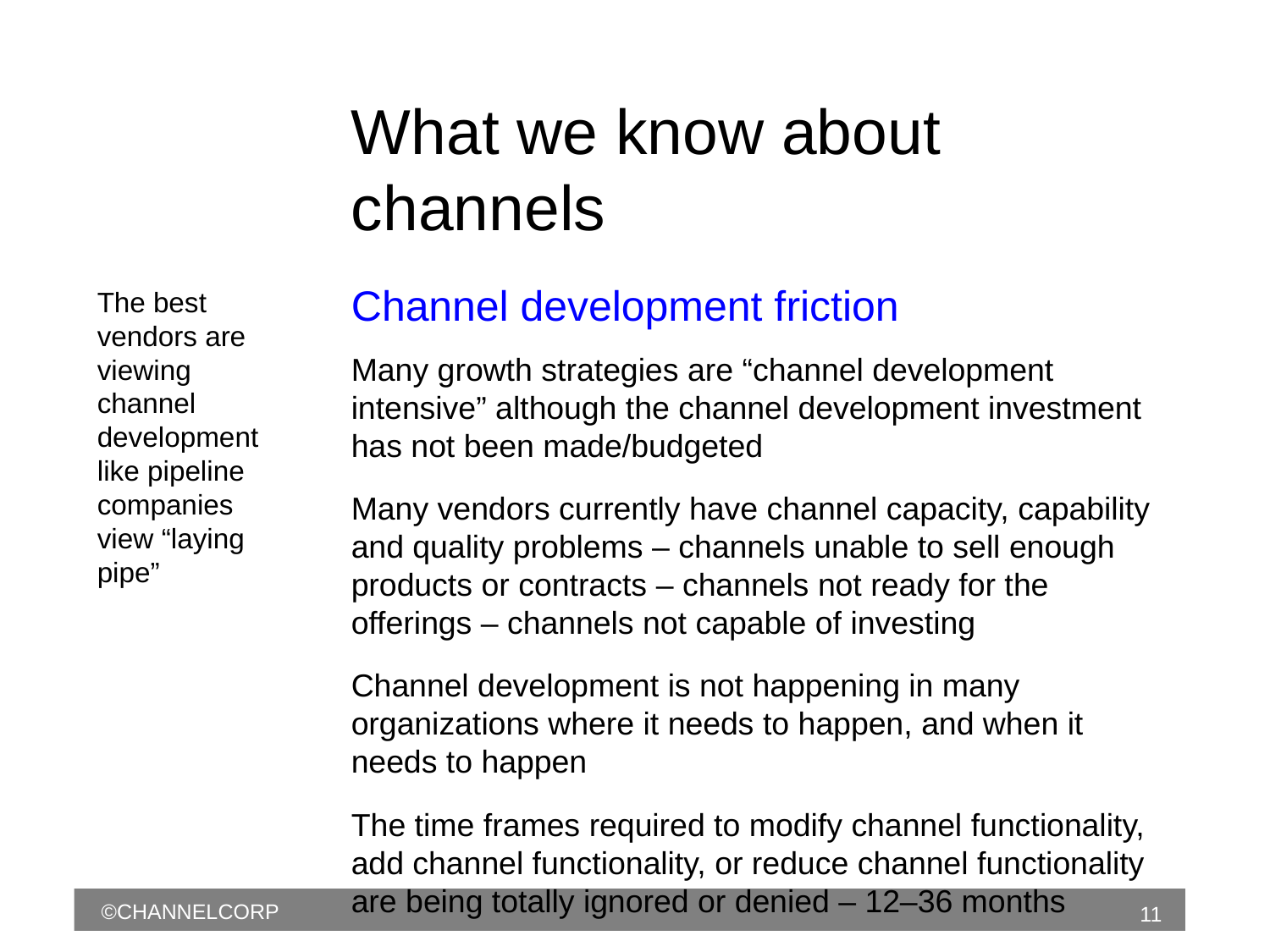

# What we know about channels

The best vendors are viewing channel development
like pipeline companies view “laying pipe”
Channel development friction
Many growth strategies are “channel development intensive” although the channel development investment has not been made/budgeted
Many vendors currently have channel capacity, capability and quality problems – channels unable to sell enough products or contracts – channels not ready for the offerings – channels not capable of investing
Channel development is not happening in many organizations where it needs to happen, and when it needs to happen
The time frames required to modify channel functionality, add channel functionality, or reduce channel functionality are being totally ignored or denied – 12–36 months
11